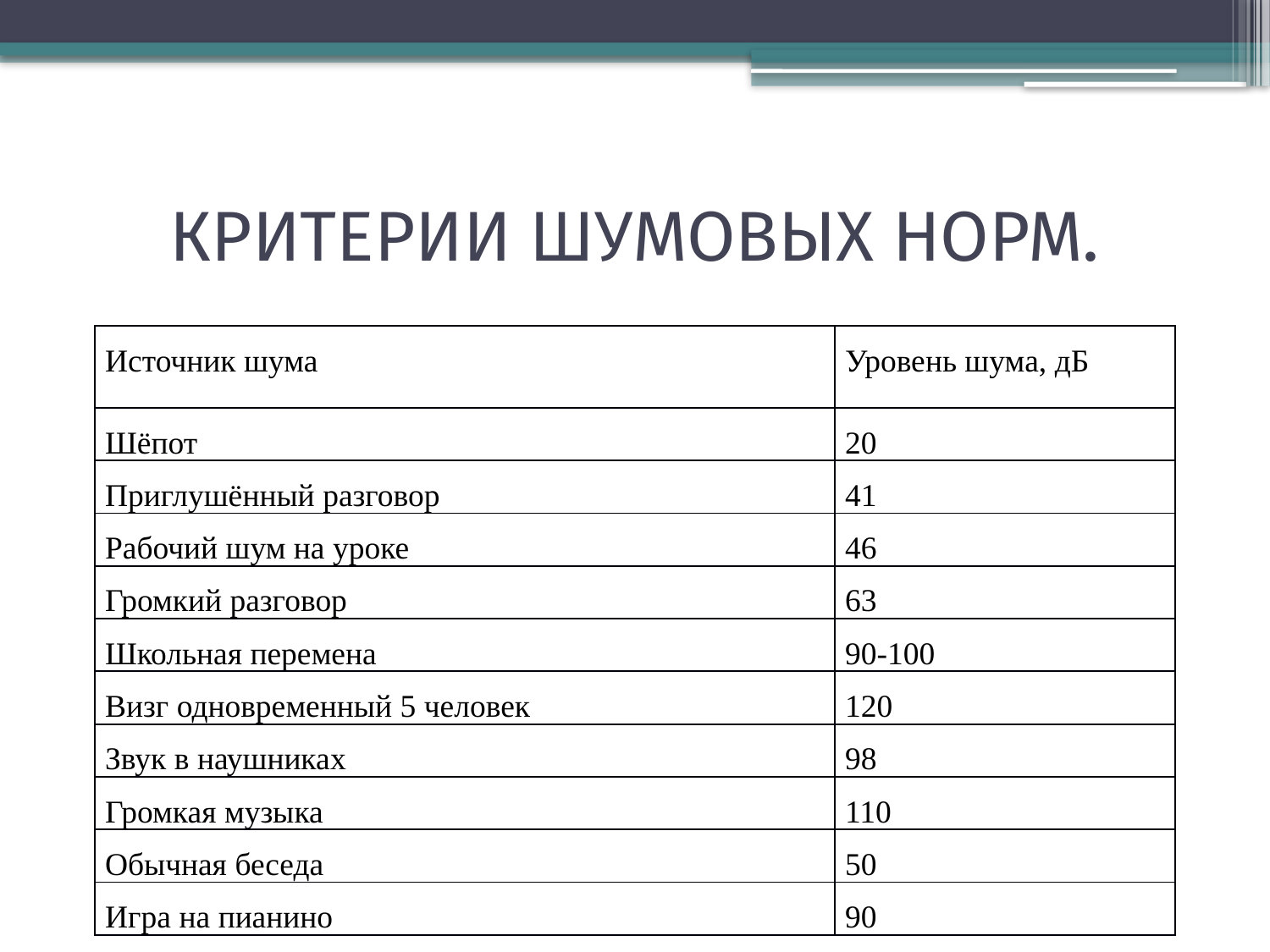

# КРИТЕРИИ ШУМОВЫХ НОРМ.

| Источник шума | Уровень шума, дБ |
| --- | --- |
| Шёпот | 20 |
| Приглушённый разговор | 41 |
| Рабочий шум на уроке | 46 |
| Громкий разговор | 63 |
| Школьная перемена | 90-100 |
| Визг одновременный 5 человек | 120 |
| Звук в наушниках | 98 |
| Громкая музыка | 110 |
| Обычная беседа | 50 |
| Игра на пианино | 90 |